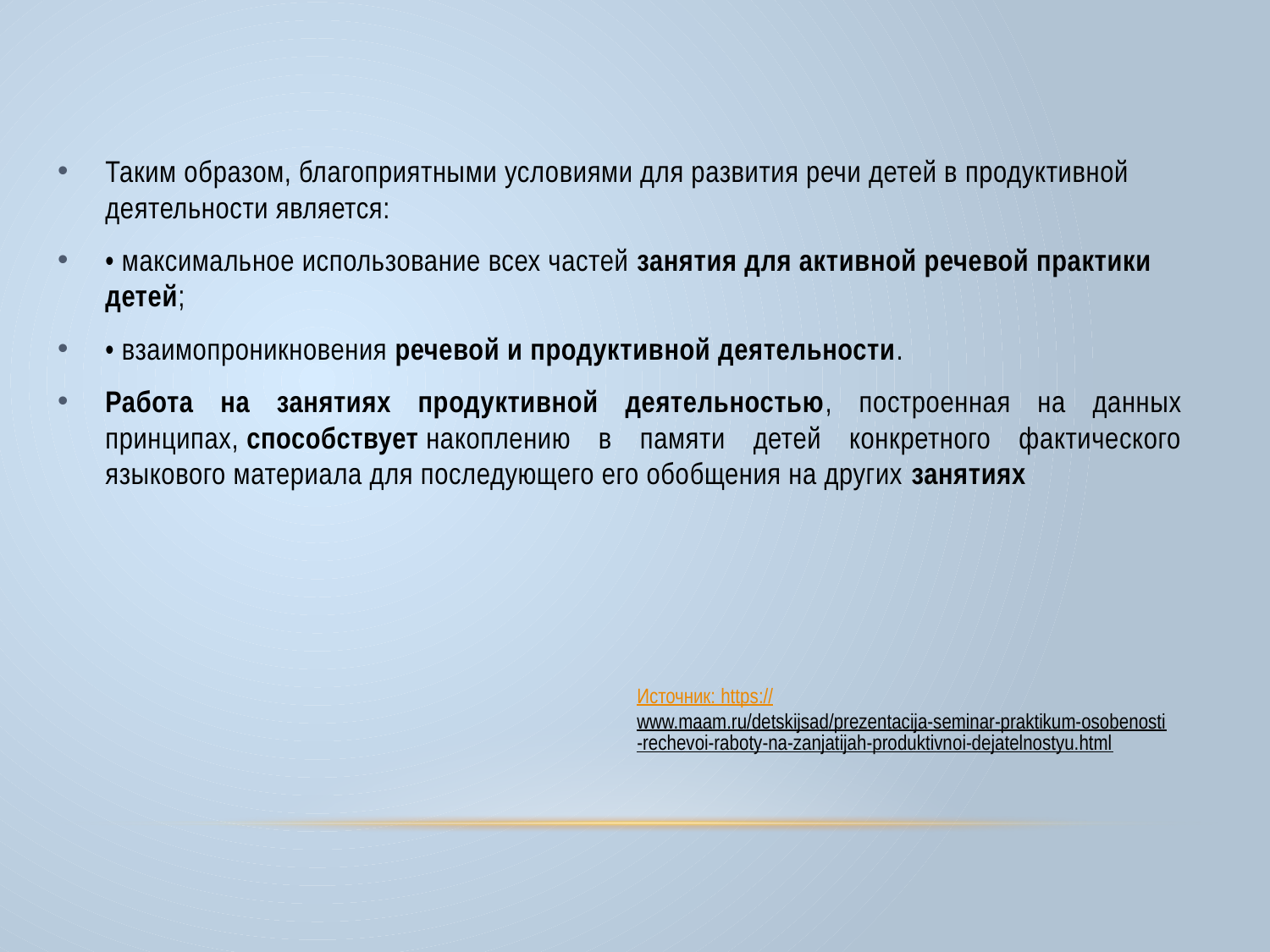

Таким образом, благоприятными условиями для развития речи детей в продуктивной деятельности является:
• максимальное использование всех частей занятия для активной речевой практики детей;
• взаимопроникновения речевой и продуктивной деятельности.
Работа на занятиях продуктивной деятельностью, построенная на данных принципах, способствует накоплению в памяти детей конкретного фактического языкового материала для последующего его обобщения на других занятиях

Источник: https://www.maam.ru/detskijsad/prezentacija-seminar-praktikum-osobenosti-rechevoi-raboty-na-zanjatijah-produktivnoi-dejatelnostyu.html